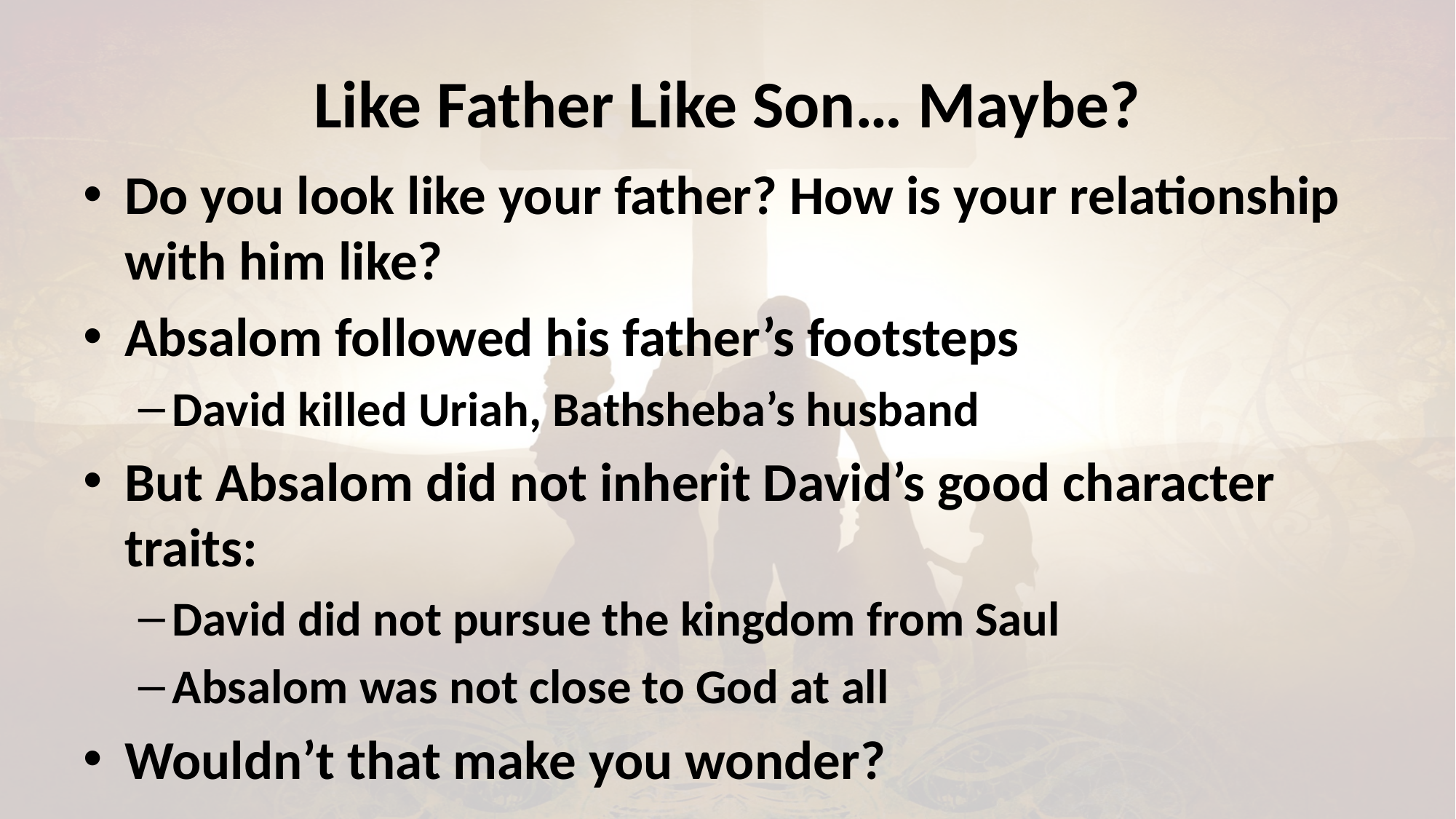

# Like Father Like Son… Maybe?
Do you look like your father? How is your relationship with him like?
Absalom followed his father’s footsteps
David killed Uriah, Bathsheba’s husband
But Absalom did not inherit David’s good character traits:
David did not pursue the kingdom from Saul
Absalom was not close to God at all
Wouldn’t that make you wonder?